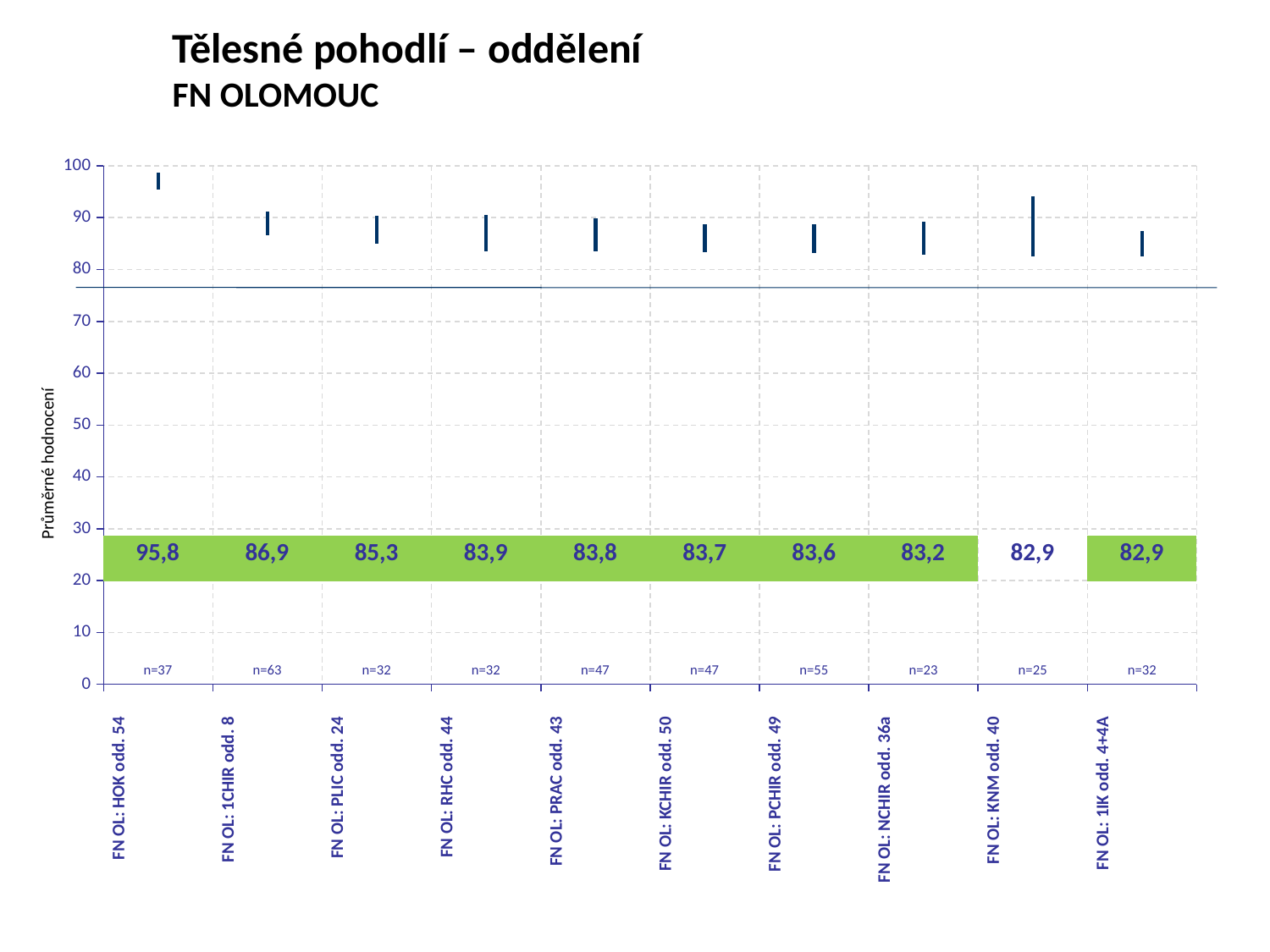

Tělesné pohodlí – oddělení
FN OLOMOUC

[unsupported chart]

Průměrné hodnocení
| 95,8 | 86,9 | 85,3 | 83,9 | 83,8 | 83,7 | 83,6 | 83,2 | 82,9 | 82,9 |
| --- | --- | --- | --- | --- | --- | --- | --- | --- | --- |
| n=37 | n=63 | n=32 | n=32 | n=47 | n=47 | n=55 | n=23 | n=25 | n=32 |
| --- | --- | --- | --- | --- | --- | --- | --- | --- | --- |
| FN OL: HOK odd. 54 | FN OL: 1CHIR odd. 8 | FN OL: PLIC odd. 24 | FN OL: RHC odd. 44 | FN OL: PRAC odd. 43 | FN OL: KCHIR odd. 50 | FN OL: PCHIR odd. 49 | FN OL: NCHIR odd. 36a | FN OL: KNM odd. 40 | FN OL: 1IK odd. 4+4A |
| --- | --- | --- | --- | --- | --- | --- | --- | --- | --- |